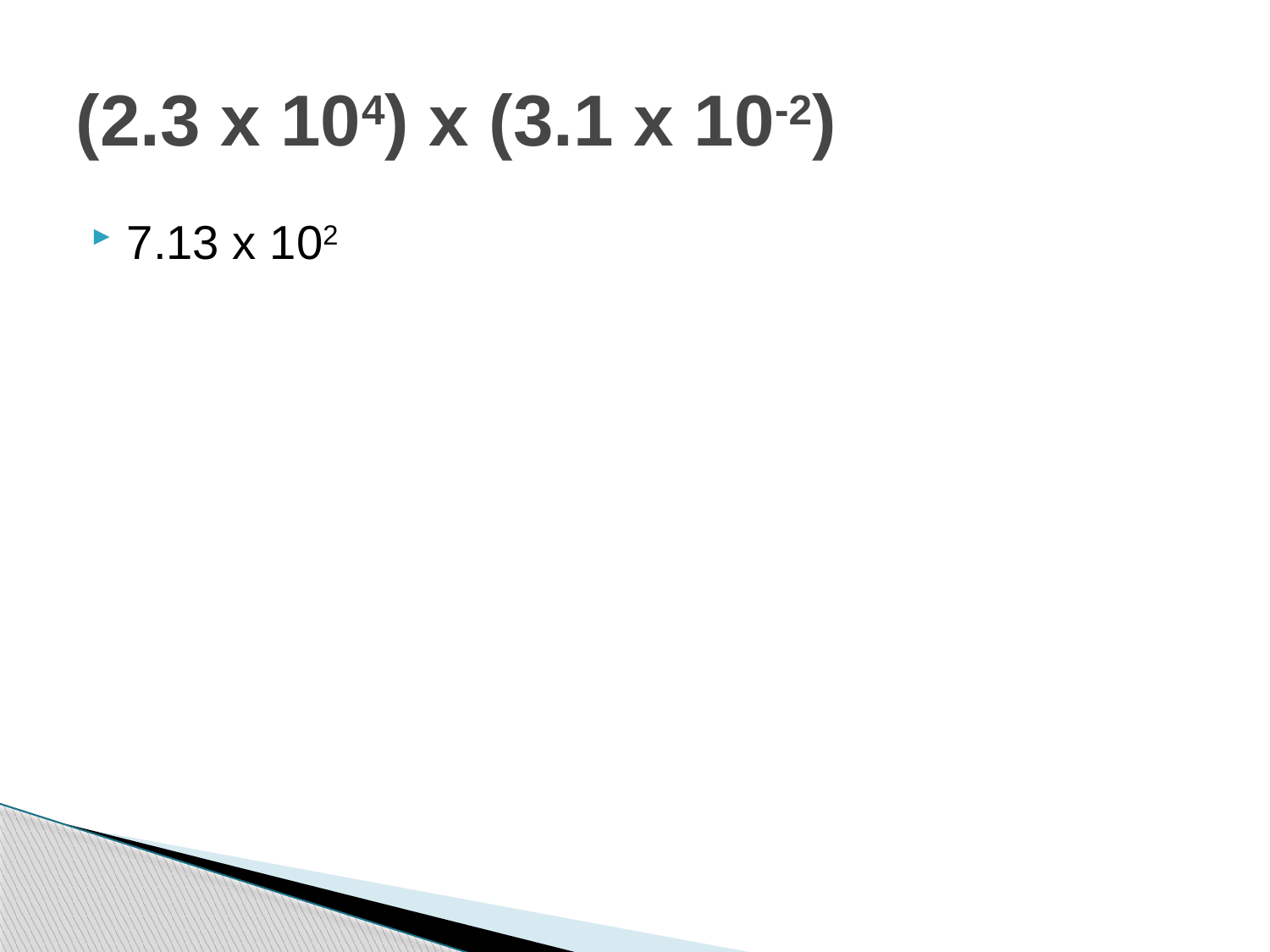

# (2.3 x 104) x (3.1 x 10-2)
7.13 x 102